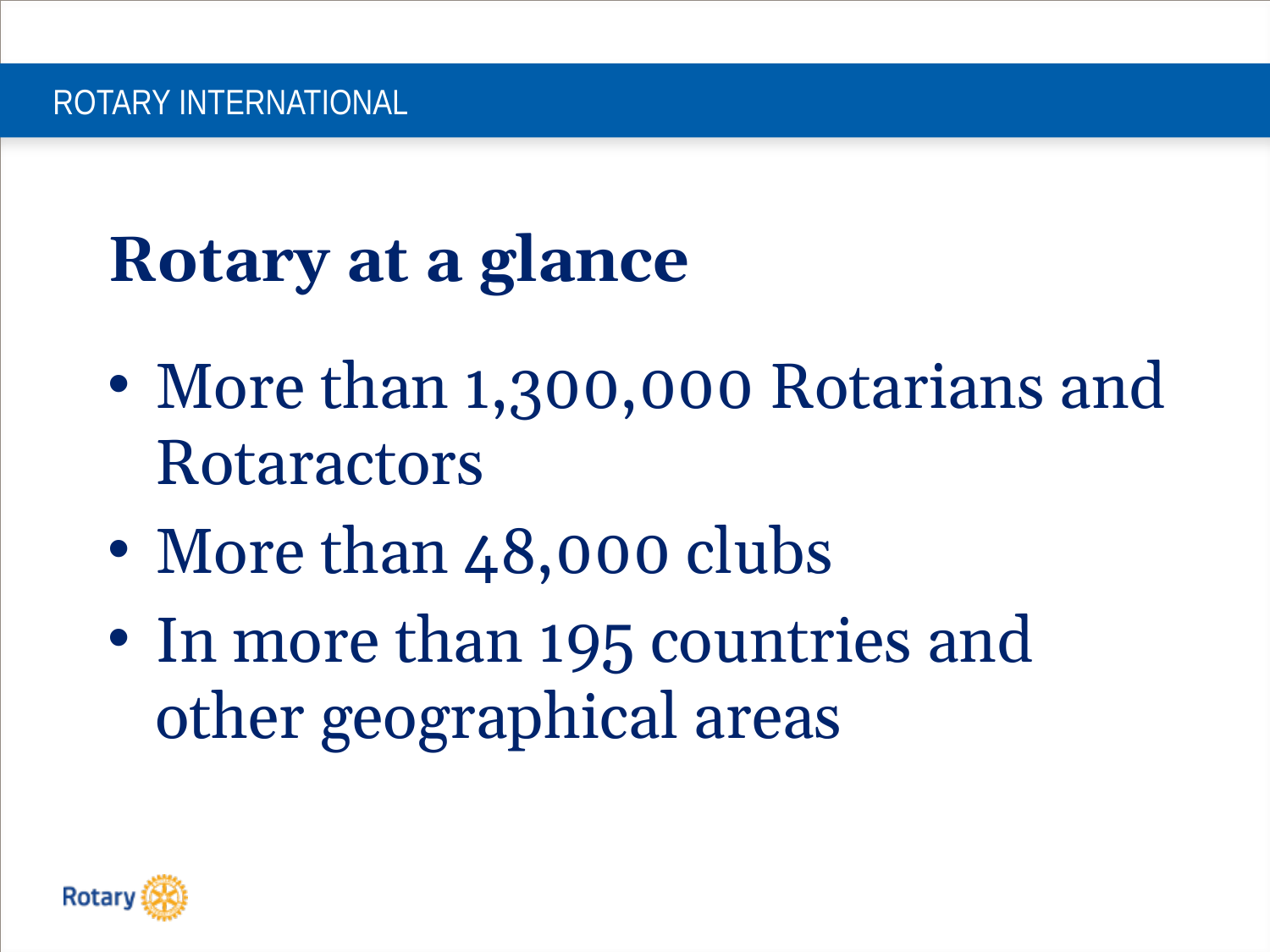

# ROTARY INTERNATIONAL
Rotary at a glance
More than 1,300,000 Rotarians and Rotaractors
More than 48,000 clubs
In more than 195 countries and other geographical areas